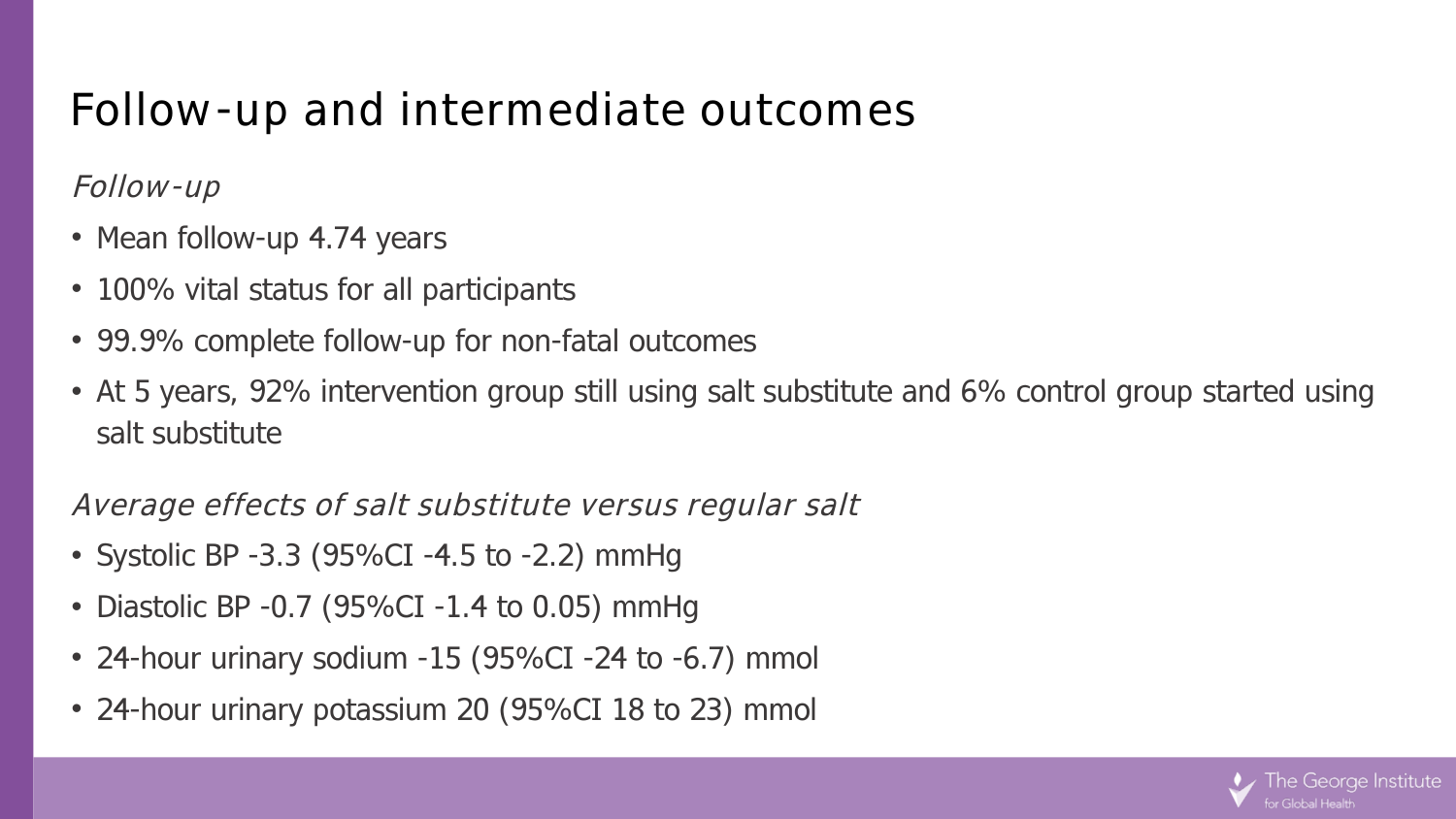

# Follow-up and intermediate outcomes
Follow-up
Mean follow-up 4.74 years
100% vital status for all participants
99.9% complete follow-up for non-fatal outcomes
At 5 years, 92% intervention group still using salt substitute and 6% control group started using salt substitute
Average effects of salt substitute versus regular salt
Systolic BP -3.3 (95%CI -4.5 to -2.2) mmHg
Diastolic BP -0.7 (95%CI -1.4 to 0.05) mmHg
24-hour urinary sodium -15 (95%CI -24 to -6.7) mmol
24-hour urinary potassium 20 (95%CI 18 to 23) mmol